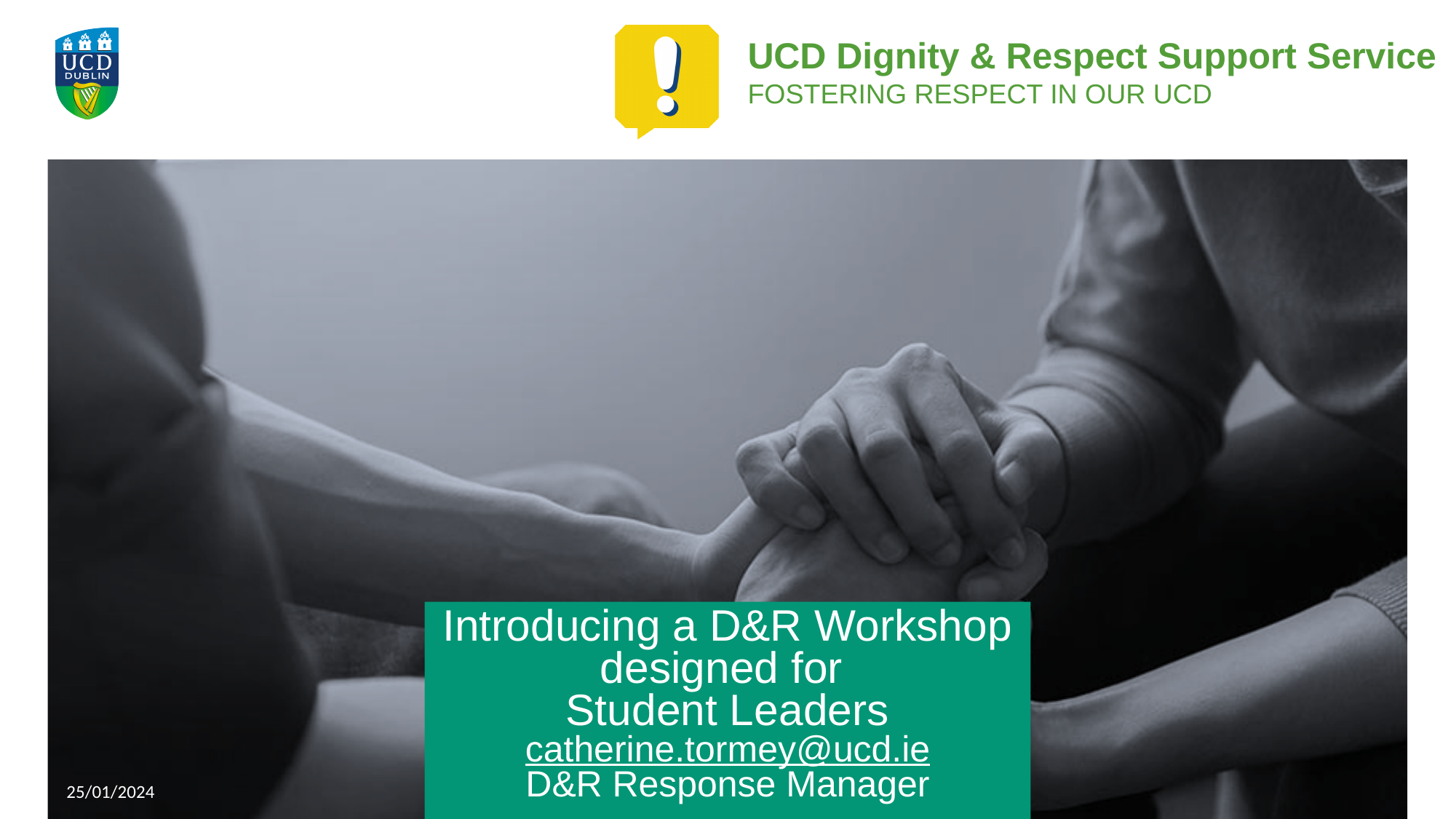

# Introducing a D&R Workshop designed for Student Leaders catherine.tormey@ucd.ie D&R Response Manager
25/01/2024